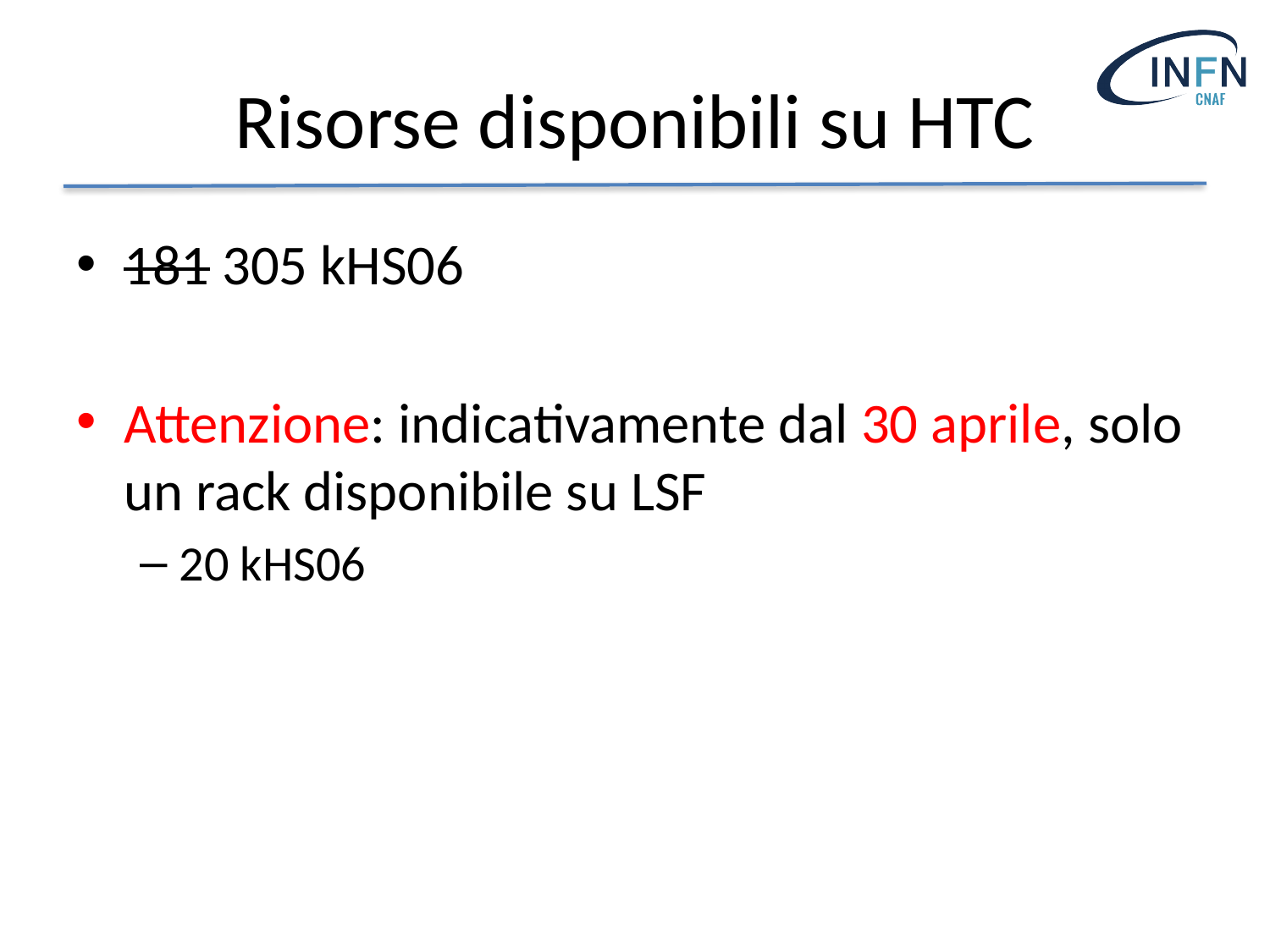

# Risorse disponibili su HTC
181 305 kHS06

Attenzione: indicativamente dal 30 aprile, solo un rack disponibile su LSF
20 kHS06